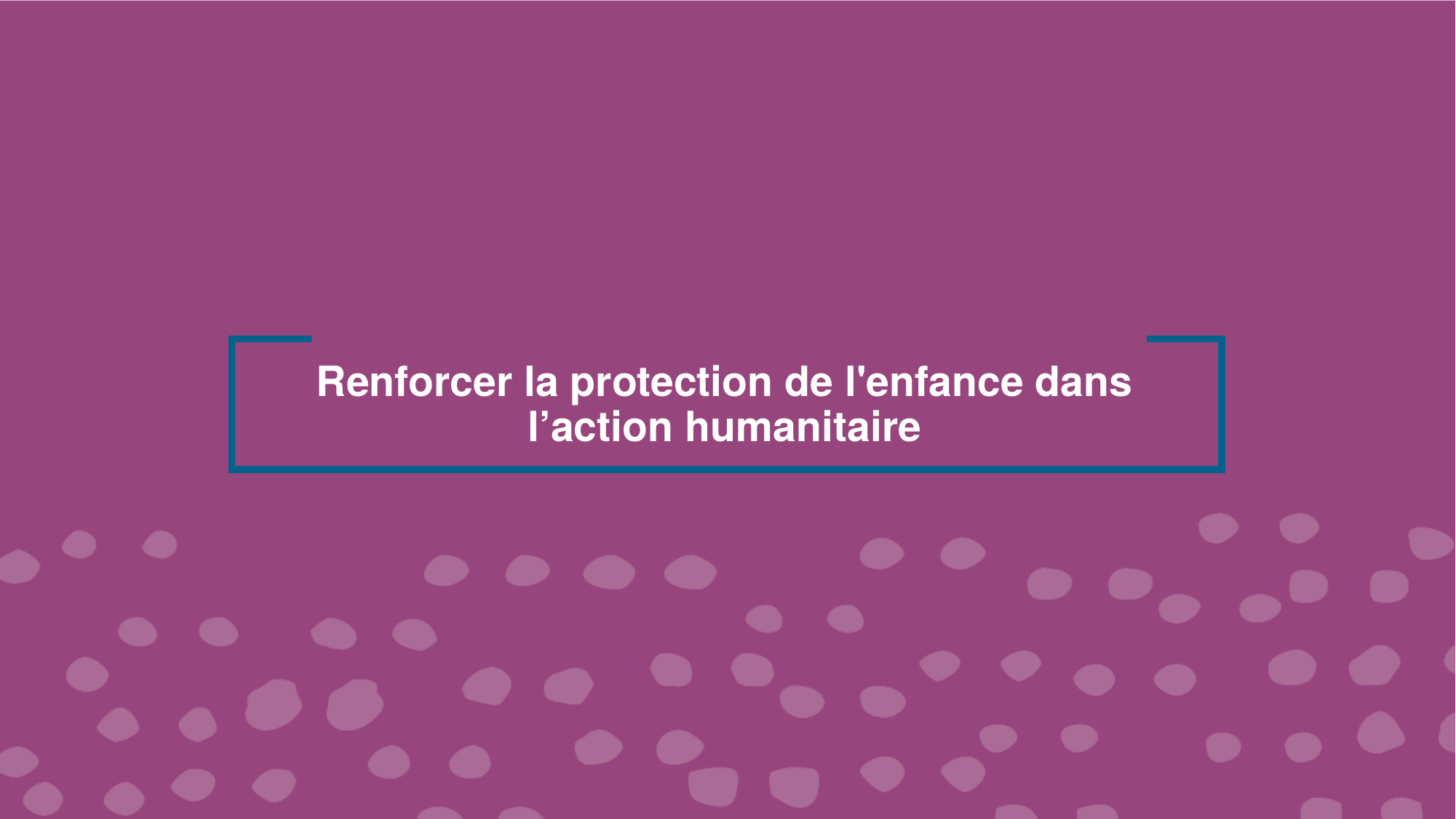

# Renforcer la protection de l'enfance dans l’action humanitaire